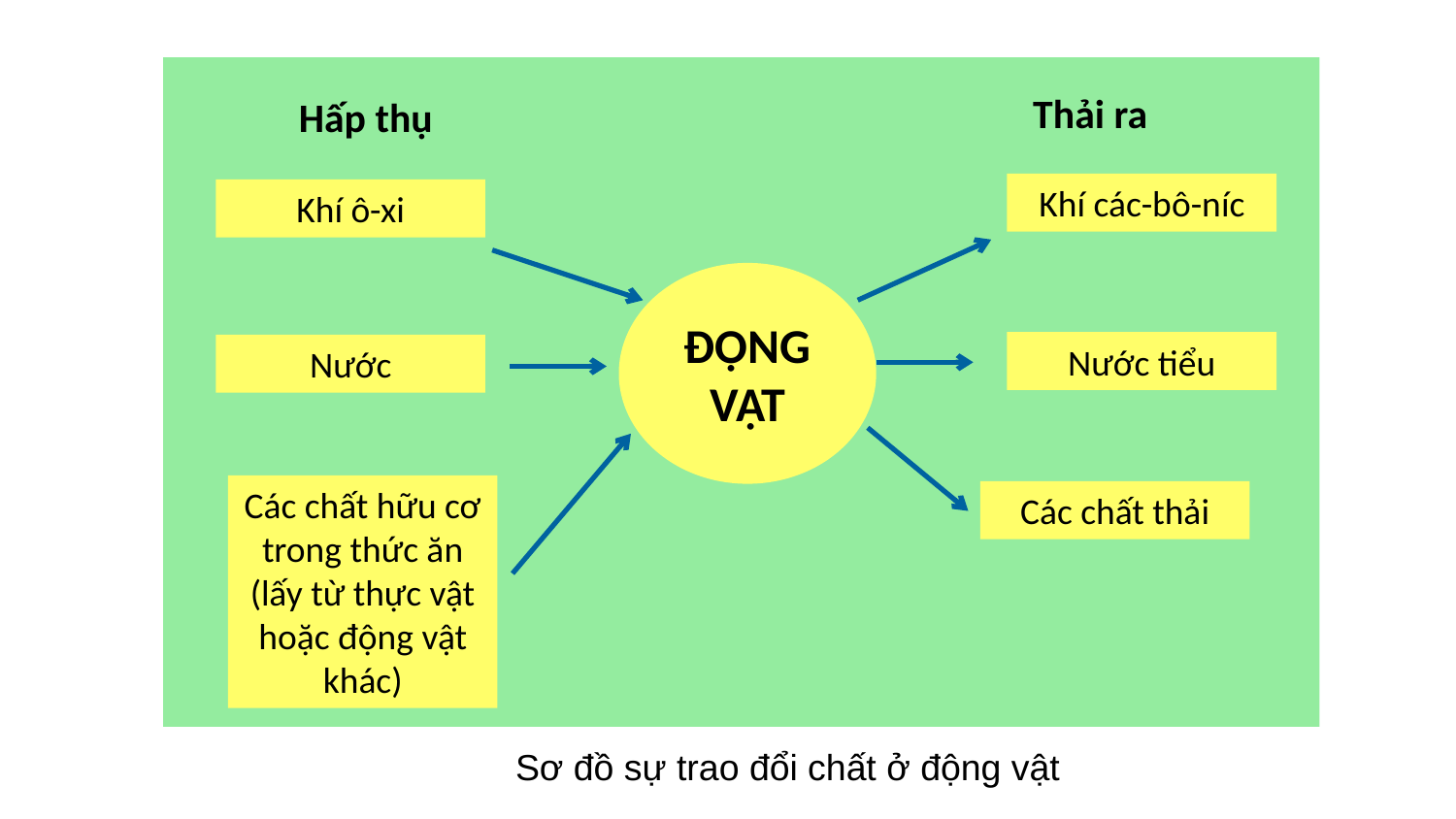

Thải ra
Hấp thụ
Khí các-bô-níc
Khí ô-xi
ĐỘNG VẬT
Nước tiểu
Nước
Các chất hữu cơ trong thức ăn (lấy từ thực vật hoặc động vật khác)
Các chất thải
Sơ đồ sự trao đổi chất ở động vật